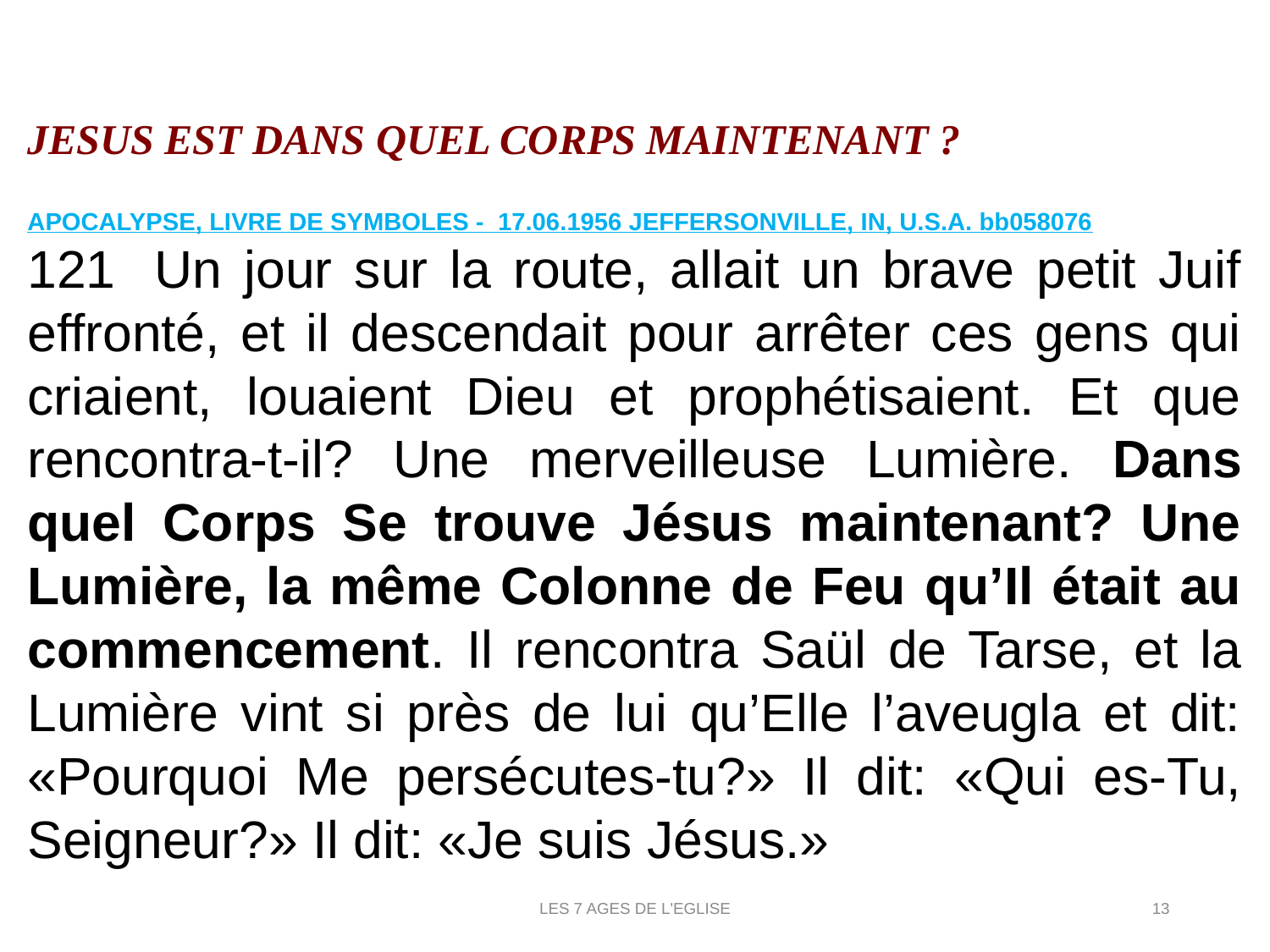

JESUS EST DANS QUEL CORPS MAINTENANT ?

APOCALYPSE, LIVRE DE SYMBOLES -  17.06.1956 JEFFERSONVILLE, IN, U.S.A. bb058076
121	Un jour sur la route, allait un brave petit Juif effronté, et il descendait pour arrêter ces gens qui criaient, louaient Dieu et prophétisaient. Et que rencontra-t-il? Une merveilleuse Lumière. Dans quel Corps Se trouve Jésus maintenant? Une Lumière, la même Colonne de Feu qu’Il était au commencement. Il rencontra Saül de Tarse, et la Lumière vint si près de lui qu’Elle l’aveugla et dit: «Pourquoi Me persécutes-tu?» Il dit: «Qui es-Tu, Seigneur?» Il dit: «Je suis Jésus.»
LES 7 AGES DE L'EGLISE
13